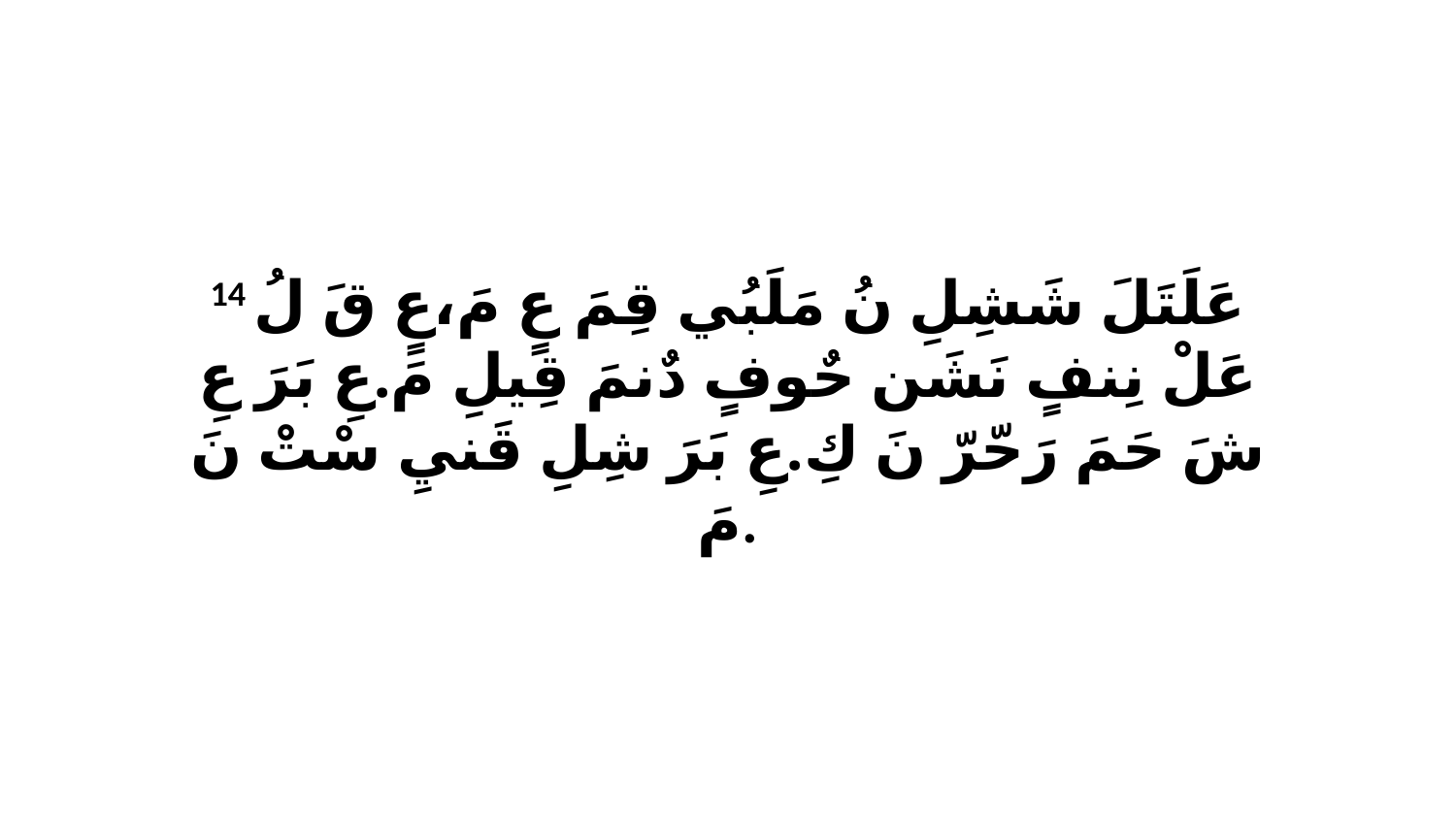

14 عَلَتَلَ شَشِلِ نُ مَلَبُي قِمَ عٍ مَ،عٍ قَ لُ عَلْ نِنفٍ نَشَن حٌوفٍ دٌنمَ قِيلِ مَ.عِ بَرَ عِ شَ حَمَ رَحّرّ نَ كِ.عِ بَرَ شِلِ قَنيِ سْتْ نَ مَ.